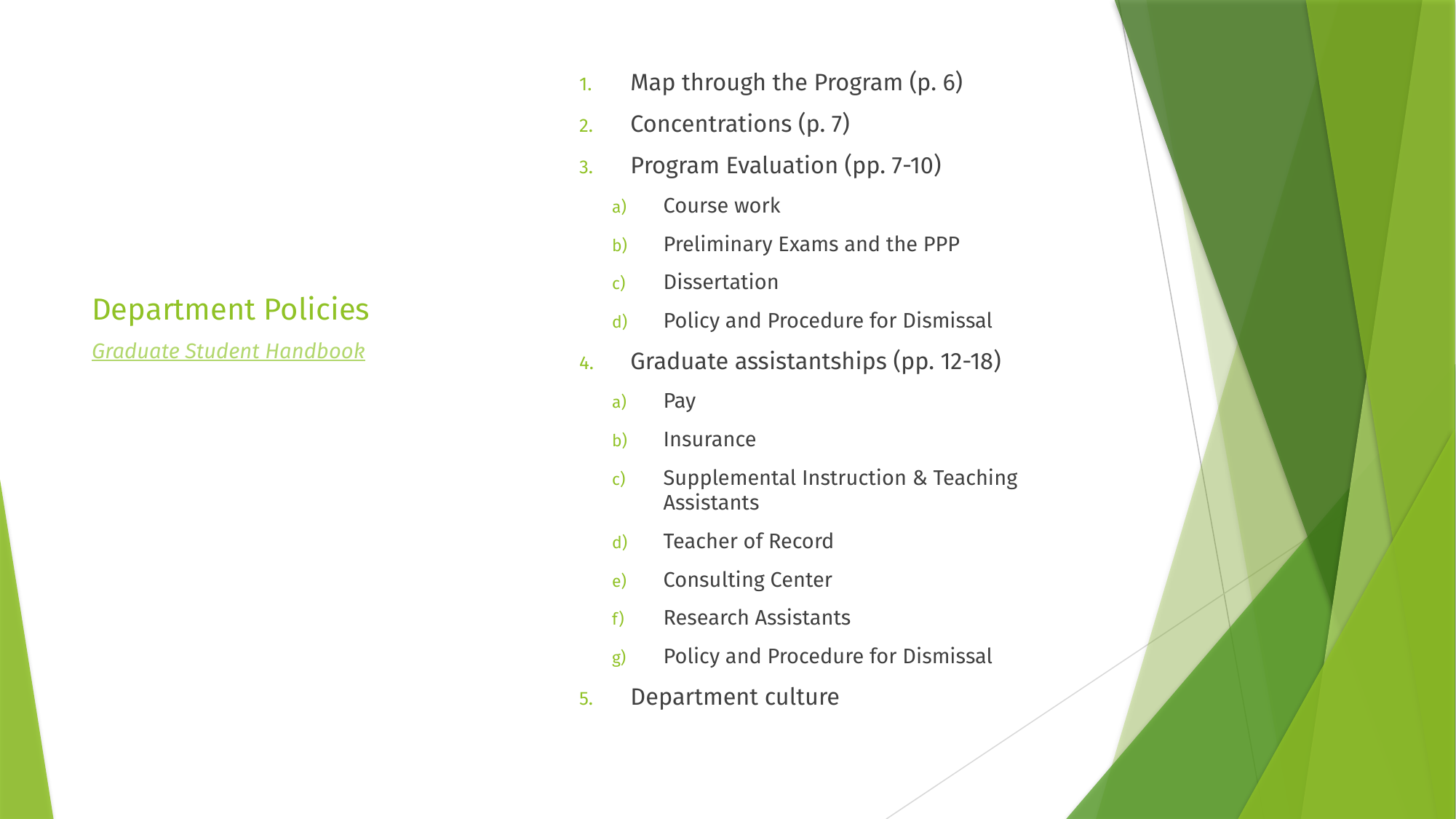

Map through the Program (p. 6)
Concentrations (p. 7)
Program Evaluation (pp. 7-10)
Course work
Preliminary Exams and the PPP
Dissertation
Policy and Procedure for Dismissal
Graduate assistantships (pp. 12-18)
Pay
Insurance
Supplemental Instruction & Teaching Assistants
Teacher of Record
Consulting Center
Research Assistants
Policy and Procedure for Dismissal
Department culture

# Department Policies
Graduate Student Handbook